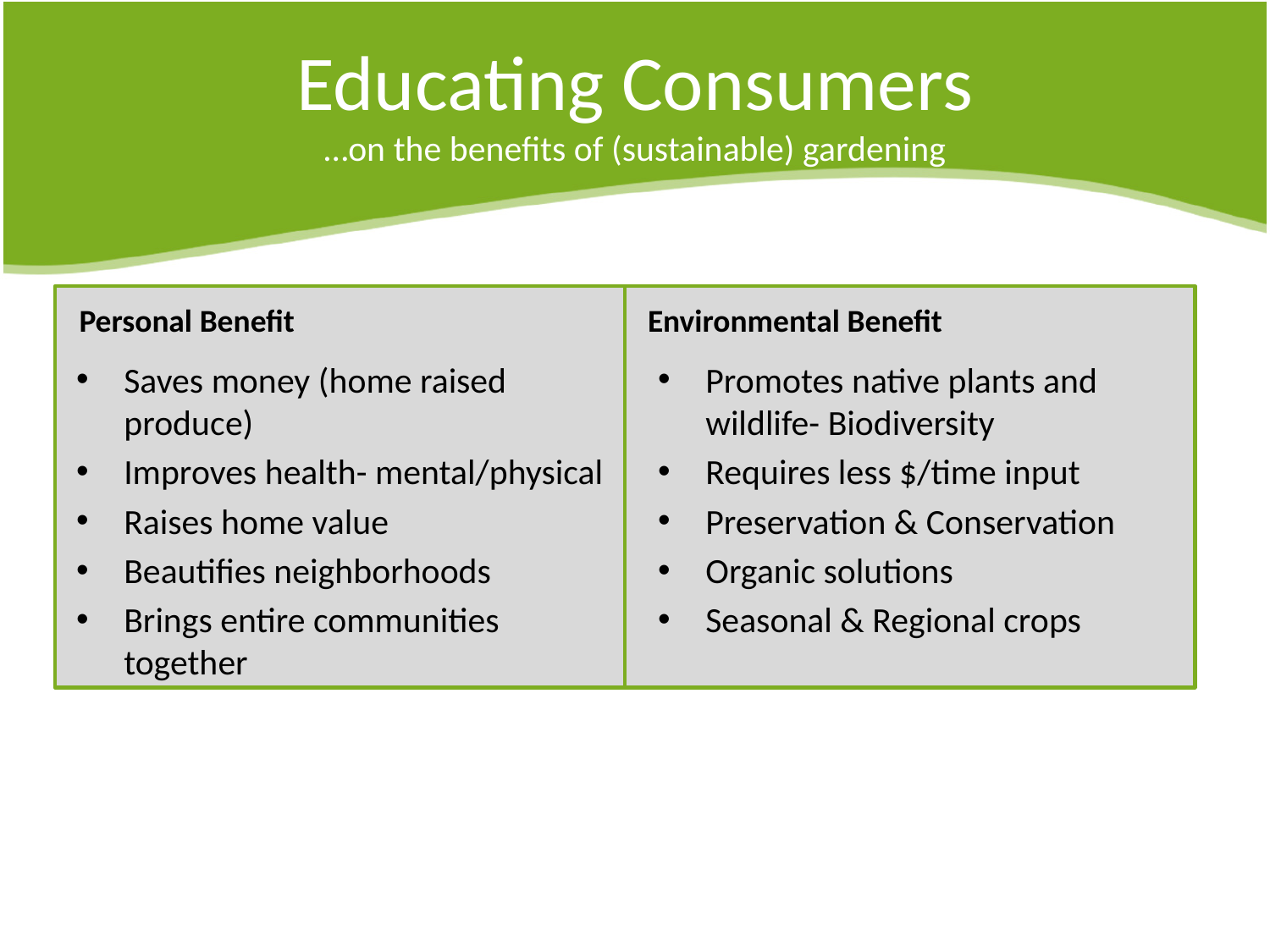

# Educating Consumers …on the benefits of (sustainable) gardening
   Personal Benefit
Environmental Benefit

Saves money (home raised produce)
Improves health- mental/physical
Raises home value
Beautifies neighborhoods
Brings entire communities together

Promotes native plants and wildlife- Biodiversity
Requires less $/time input
Preservation & Conservation
Organic solutions
Seasonal & Regional crops